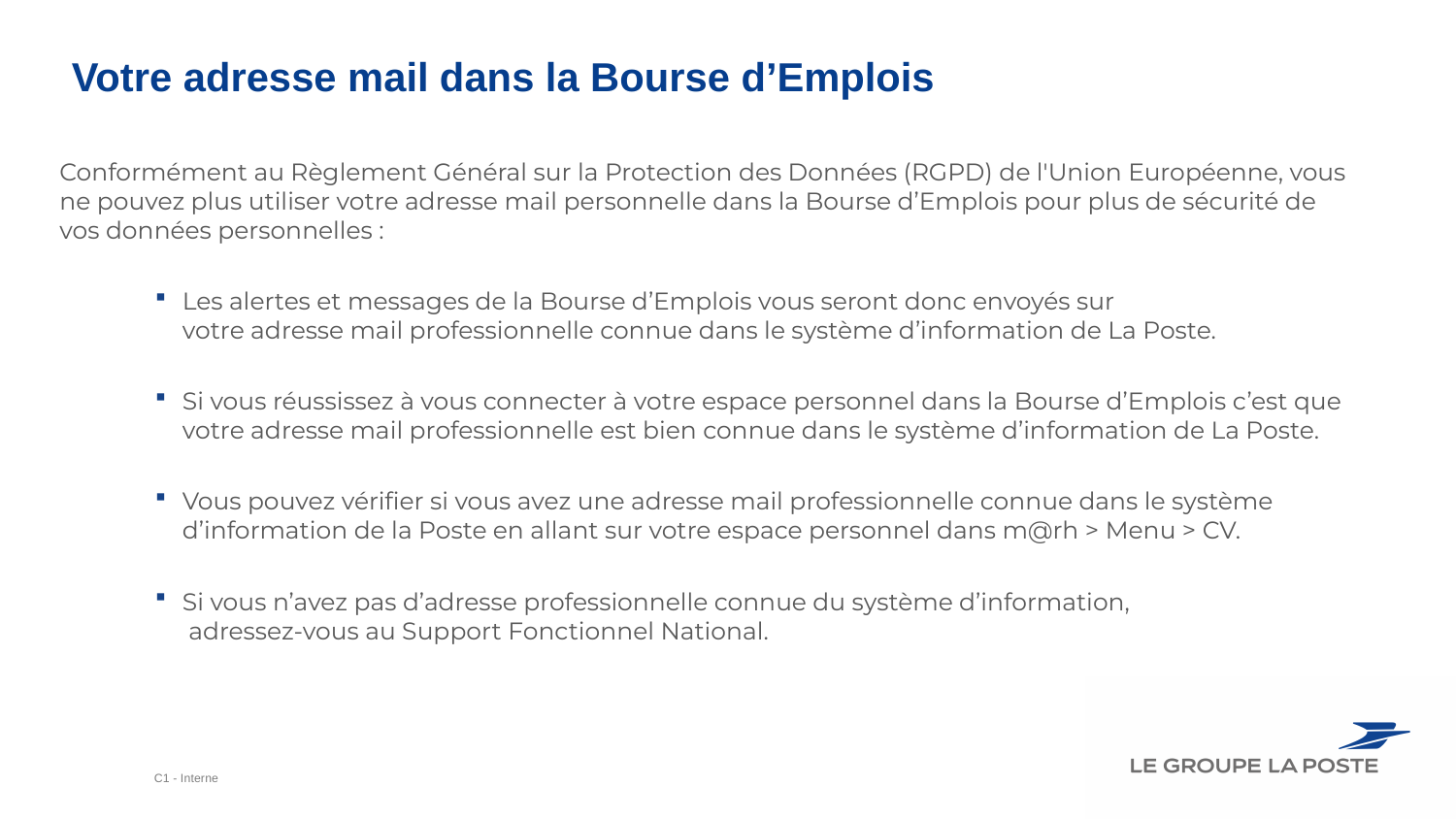

Votre adresse mail dans la Bourse d’Emplois

Conformément au Règlement Général sur la Protection des Données (RGPD) de l'Union Européenne, vous ne pouvez plus utiliser votre adresse mail personnelle dans la Bourse d’Emplois pour plus de sécurité de vos données personnelles :

Les alertes et messages de la Bourse d’Emplois vous seront donc envoyés sur
votre adresse mail professionnelle connue dans le système d’information de La Poste.

Si vous réussissez à vous connecter à votre espace personnel dans la Bourse d’Emplois c’est que votre adresse mail professionnelle est bien connue dans le système d’information de La Poste.

Vous pouvez vérifier si vous avez une adresse mail professionnelle connue dans le système d’information de la Poste en allant sur votre espace personnel dans m@rh > Menu > CV.

Si vous n’avez pas d’adresse professionnelle connue du système d’information,
 adressez-vous au Support Fonctionnel National.